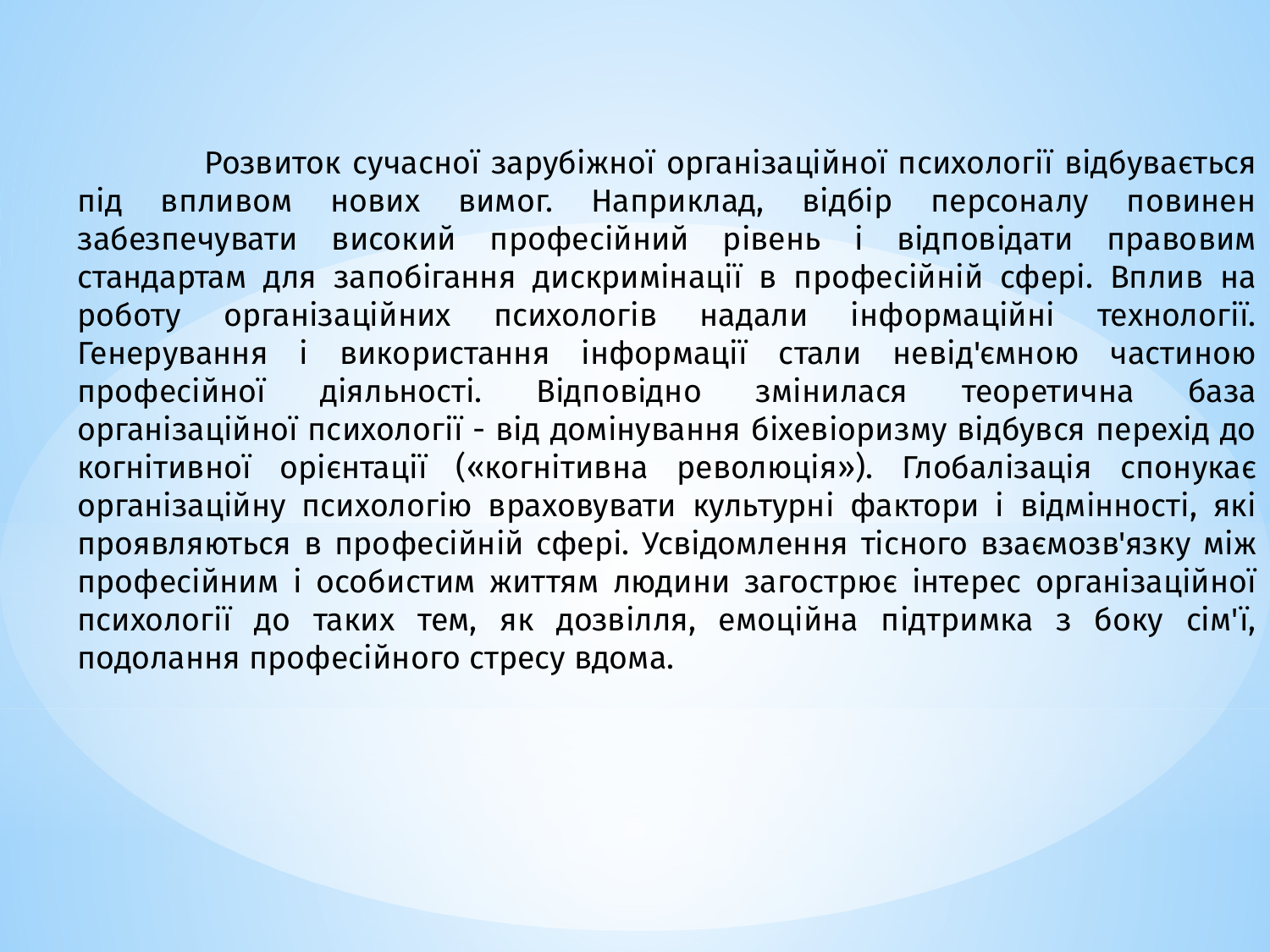

Розвиток сучасної зарубіжної організаційної психології відбувається під впливом нових вимог. Наприклад, відбір персоналу повинен забезпечувати високий професійний рівень і відповідати правовим стандартам для запобігання дискримінації в професійній сфері. Вплив на роботу організаційних психологів надали інформаційні технології. Генерування і використання інформації стали невід'ємною частиною професійної діяльності. Відповідно змінилася теоретична база організаційної психології - від домінування біхевіоризму відбувся перехід до когнітивної орієнтації («когнітивна революція»). Глобалізація спонукає організаційну психологію враховувати культурні фактори і відмінності, які проявляються в професійній сфері. Усвідомлення тісного взаємозв'язку між професійним і особистим життям людини загострює інтерес організаційної психології до таких тем, як дозвілля, емоційна підтримка з боку сім'ї, подолання професійного стресу вдома.